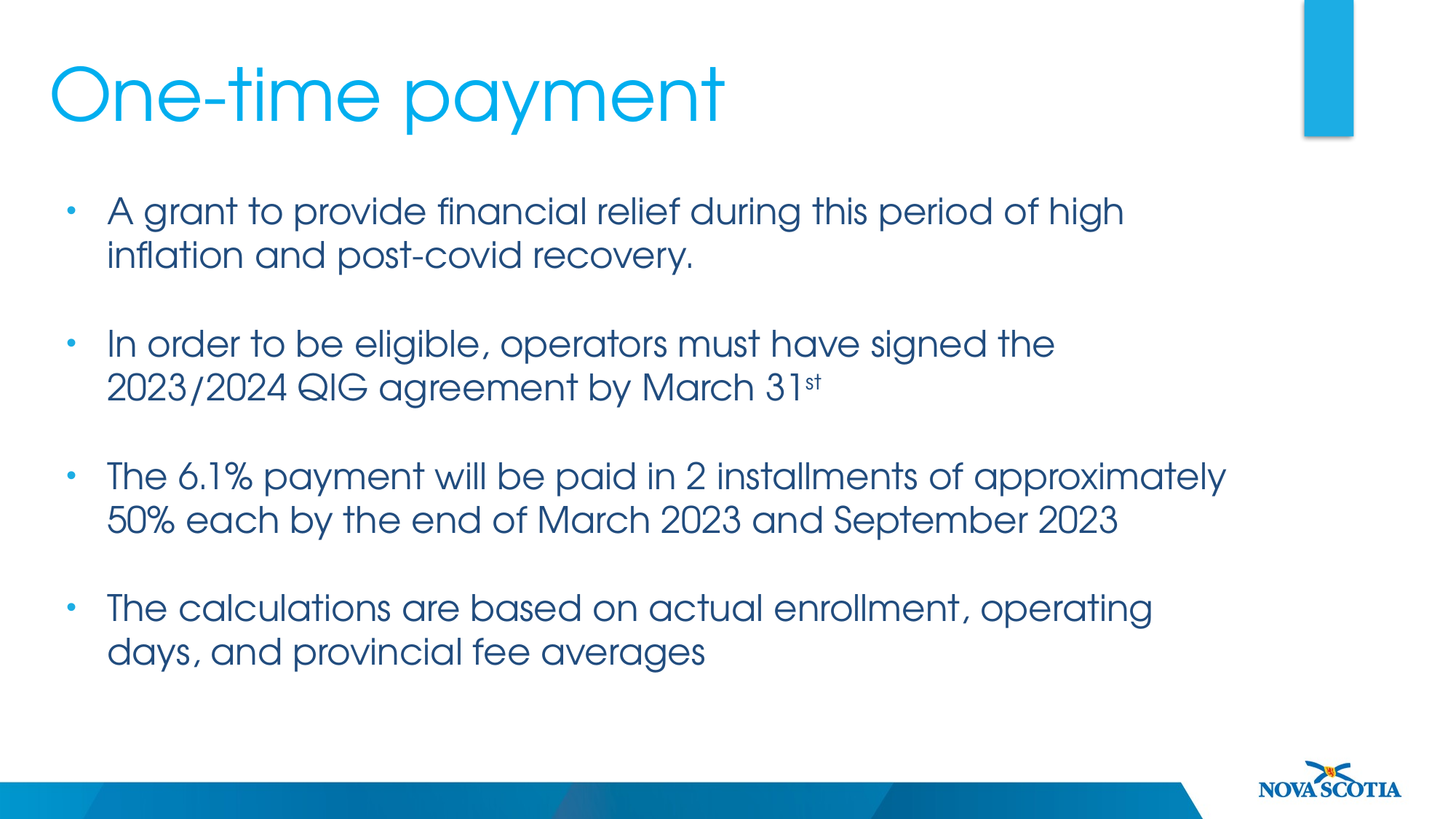

# One-time payment
A grant to provide financial relief during this period of high inflation and post-covid recovery.

In order to be eligible, operators must have signed the 2023/2024 QIG agreement by March 31st

The 6.1% payment will be paid in 2 installments of approximately 50% each by the end of March 2023 and September 2023

The calculations are based on actual enrollment, operating days, and provincial fee averages